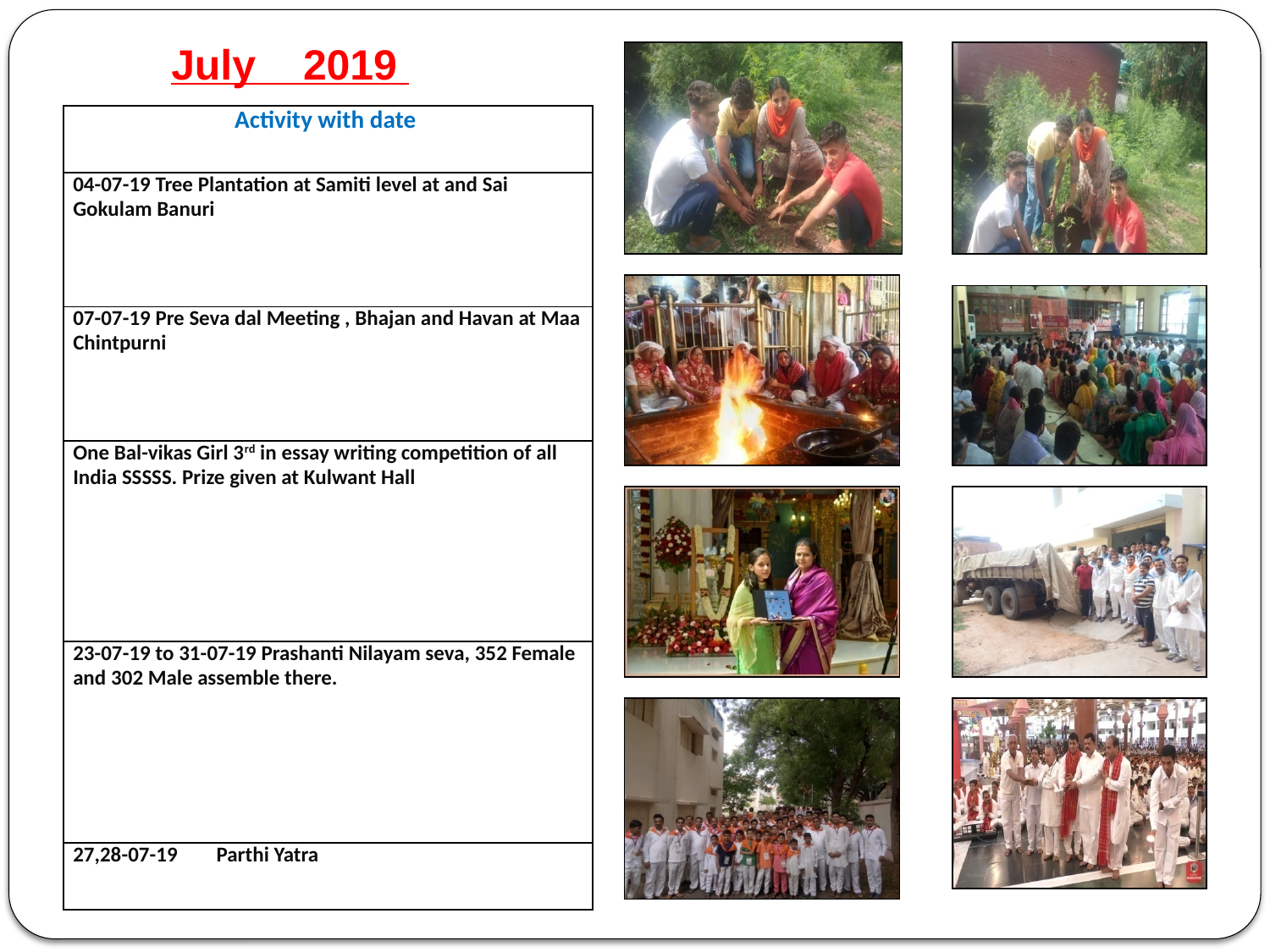

July    2019

| Activity with date |
| --- |
| 04-07-19 Tree Plantation at Samiti level at and Sai Gokulam Banuri |
| 07-07-19 Pre Seva dal Meeting , Bhajan and Havan at Maa Chintpurni |
| One Bal-vikas Girl 3rd in essay writing competition of all India SSSSS. Prize given at Kulwant Hall |
| 23-07-19 to 31-07-19 Prashanti Nilayam seva, 352 Female and 302 Male assemble there. |
| 27,28-07-19 Parthi Yatra |